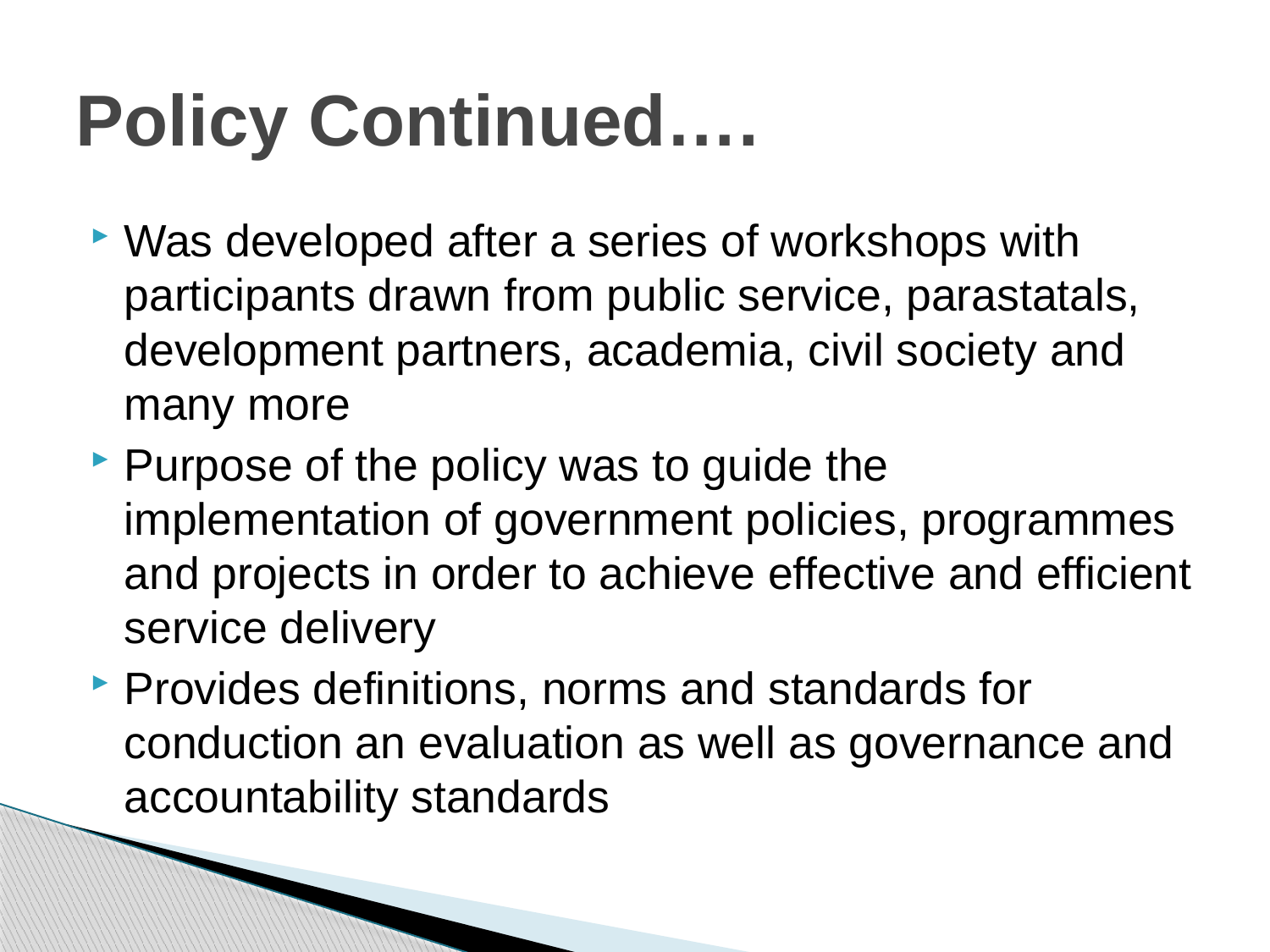

# Policy Continued….
Was developed after a series of workshops with participants drawn from public service, parastatals, development partners, academia, civil society and many more
Purpose of the policy was to guide the implementation of government policies, programmes and projects in order to achieve effective and efficient service delivery
Provides definitions, norms and standards for conduction an evaluation as well as governance and accountability standards